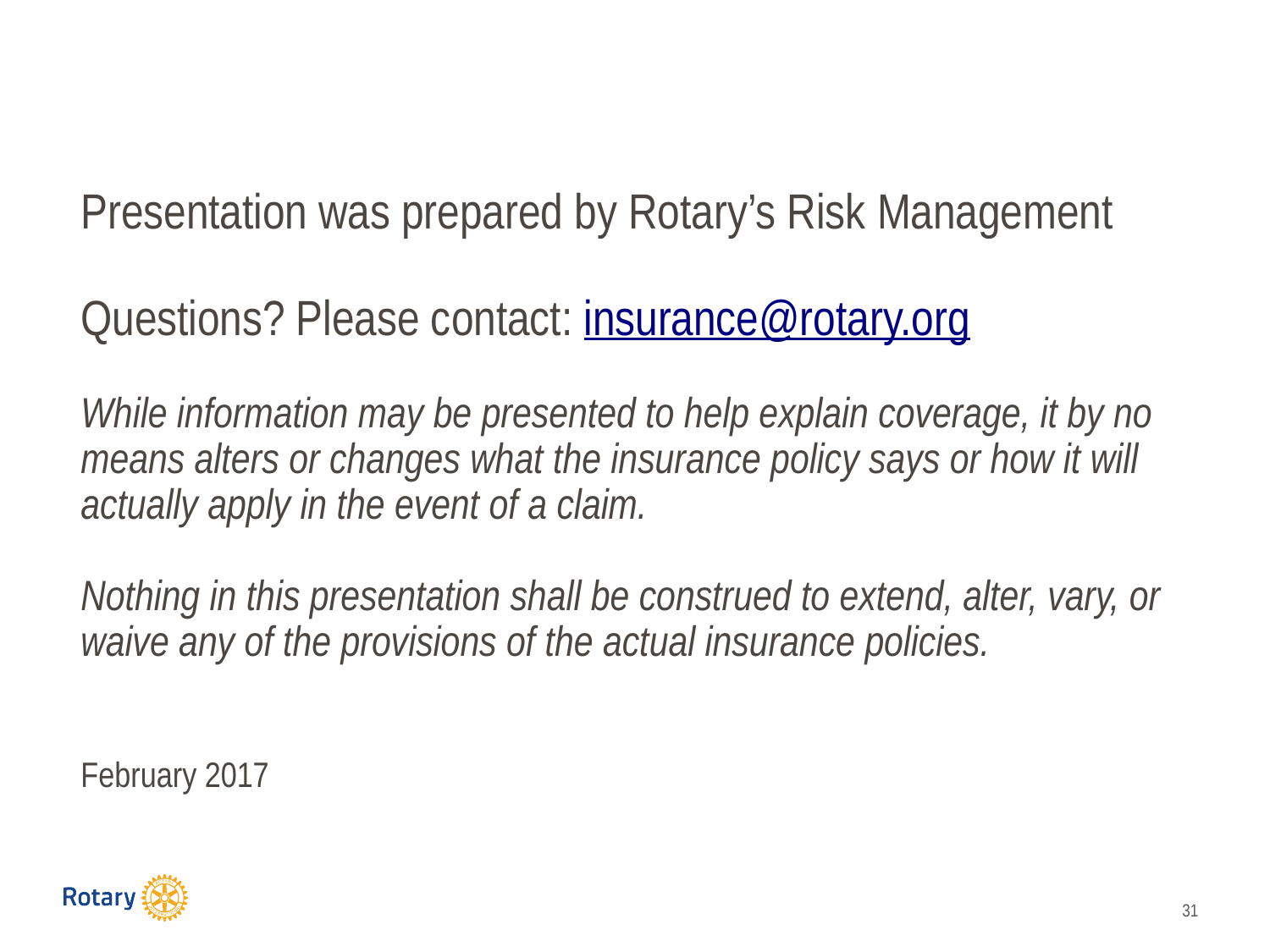

Presentation was prepared by Rotary’s Risk Management

Questions? Please contact: insurance@rotary.org

While information may be presented to help explain coverage, it by no means alters or changes what the insurance policy says or how it will actually apply in the event of a claim.

Nothing in this presentation shall be construed to extend, alter, vary, or waive any of the provisions of the actual insurance policies.

February 2017